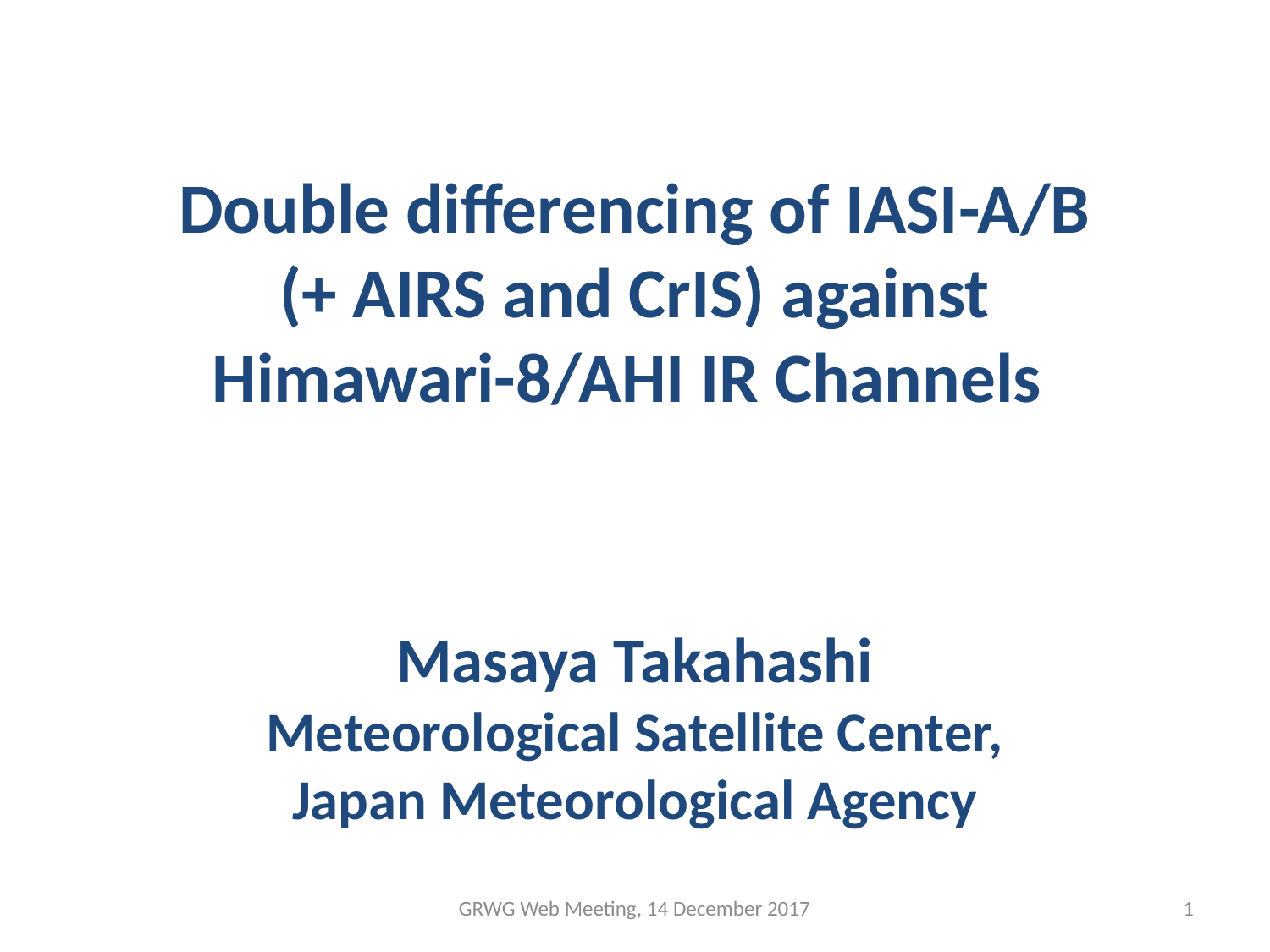

Double differencing of IASI-A/B (+ AIRS and CrIS) against Himawari-8/AHI IR Channels

Masaya Takahashi
Meteorological Satellite Center,
Japan Meteorological Agency
GRWG Web Meeting, 14 December 2017
1